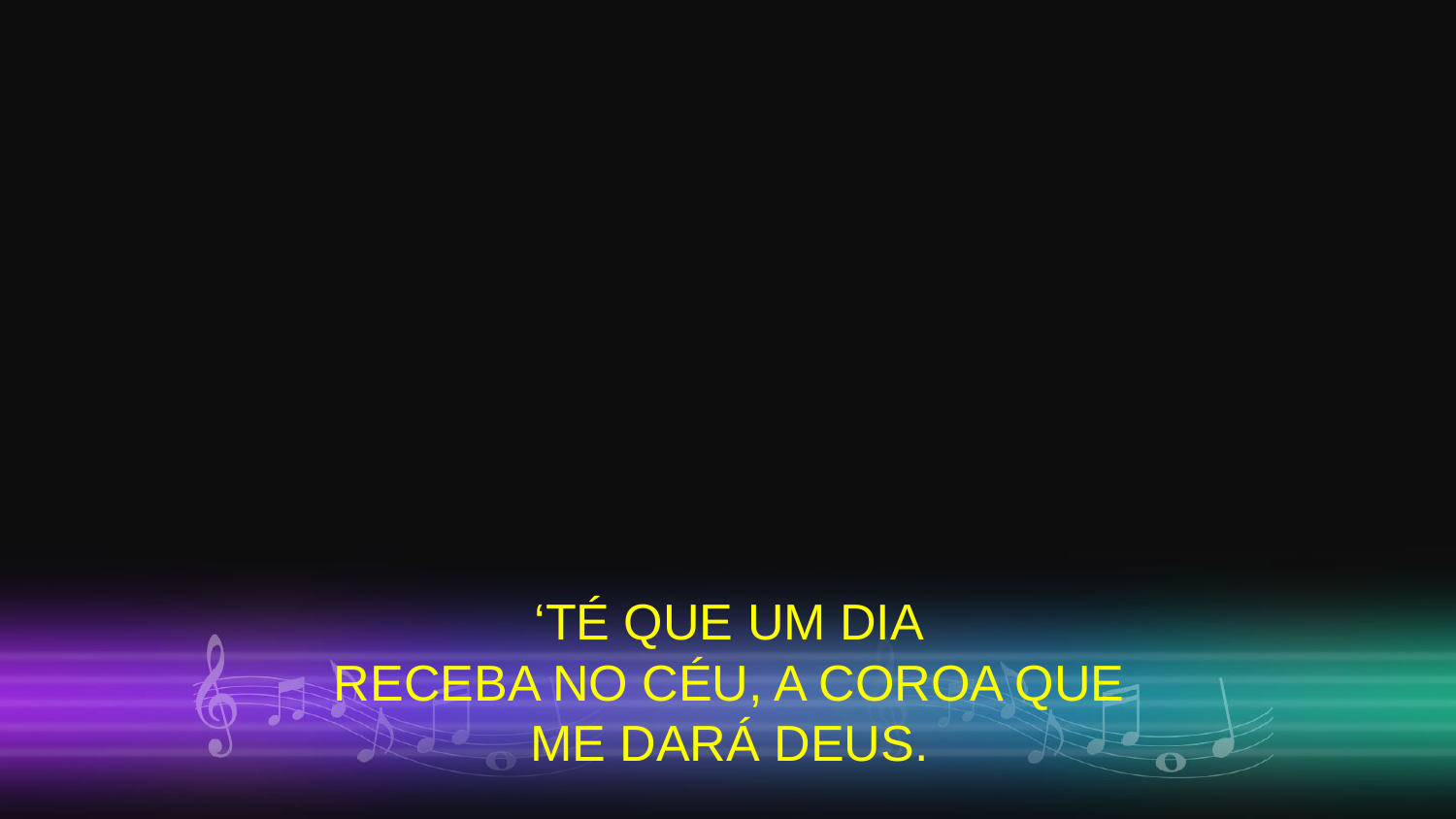

‘TÉ QUE UM DIA
 RECEBA NO CÉU, A COROA QUE
ME DARÁ DEUS.